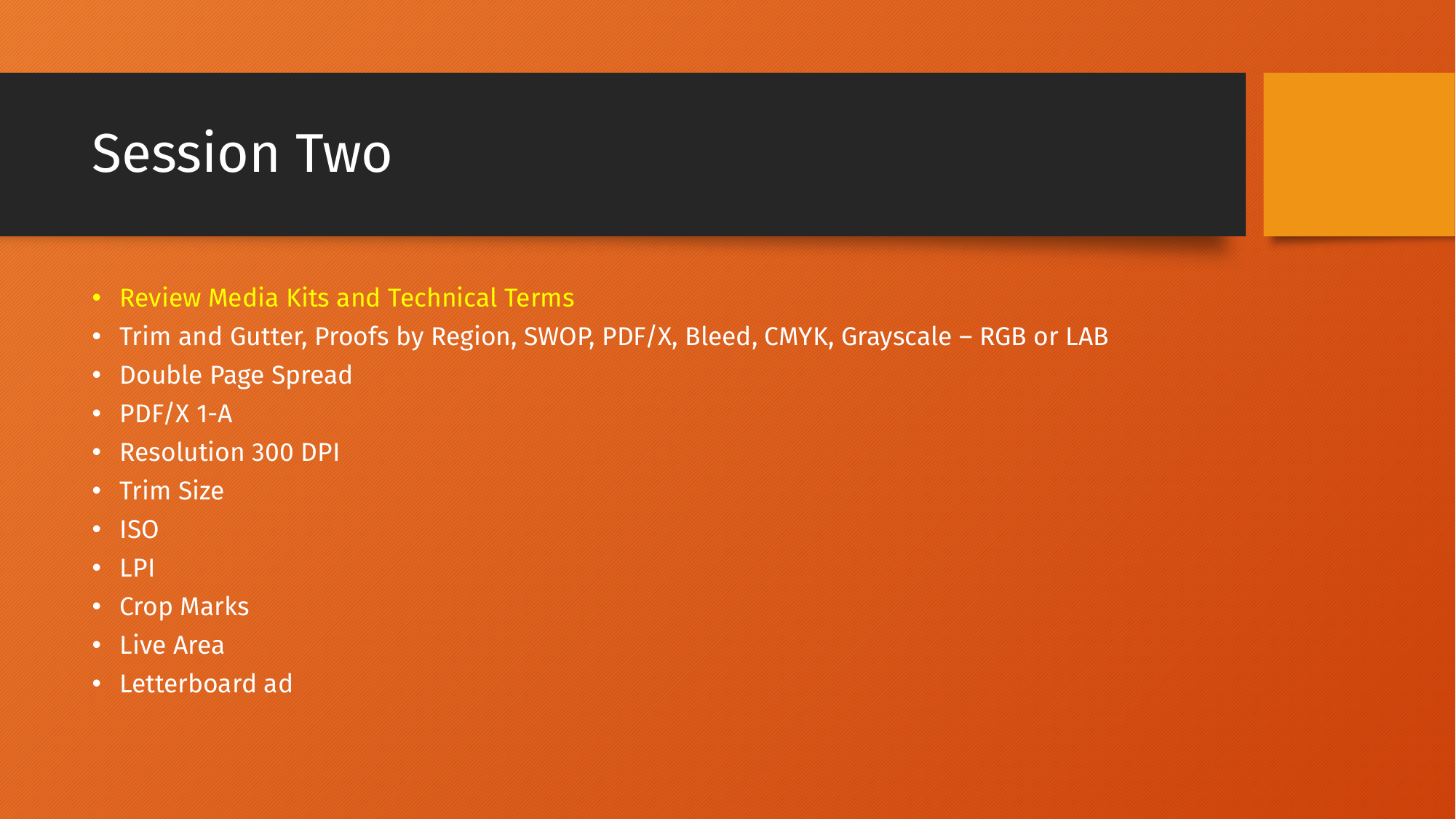

# Session Two
Review Media Kits and Technical Terms
Trim and Gutter, Proofs by Region, SWOP, PDF/X, Bleed, CMYK, Grayscale – RGB or LAB
Double Page Spread
PDF/X 1-A
Resolution 300 DPI
Trim Size
ISO
LPI
Crop Marks
Live Area
Letterboard ad